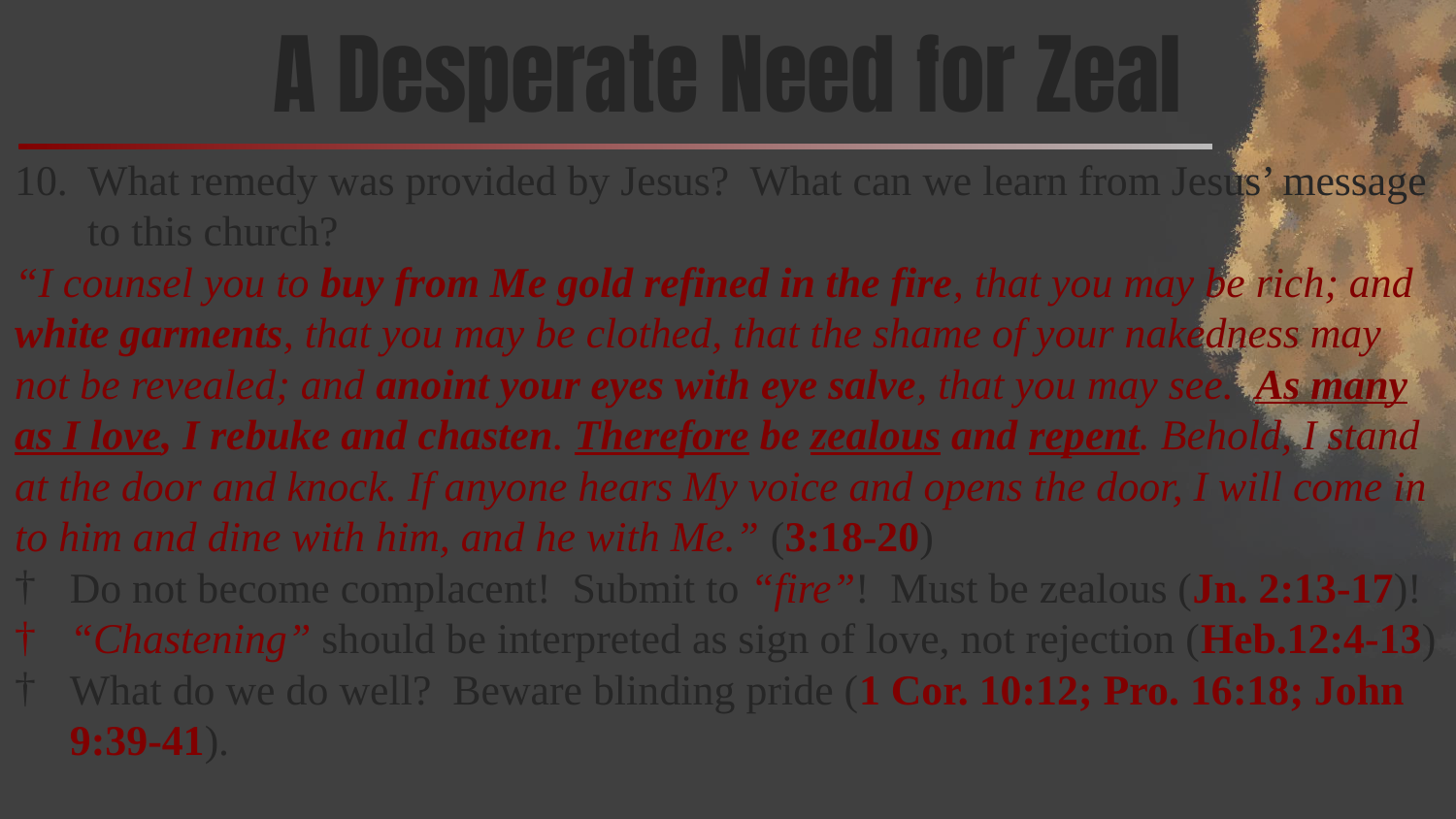

# A Desperate Need for Zeal
What remedy was provided by Jesus?  What can we learn from Jesus’ message to this church?
“I counsel you to buy from Me gold refined in the fire, that you may be rich; and white garments, that you may be clothed, that the shame of your nakedness may not be revealed; and anoint your eyes with eye salve, that you may see.  As many as I love, I rebuke and chasten. Therefore be zealous and repent. Behold, I stand at the door and knock. If anyone hears My voice and opens the door, I will come in to him and dine with him, and he with Me.” (3:18-20)
Do not become complacent!  Submit to “fire”!  Must be zealous (Jn. 2:13-17)!
“Chastening” should be interpreted as sign of love, not rejection (Heb.12:4-13)
What do we do well?  Beware blinding pride (1 Cor. 10:12; Pro. 16:18; John 9:39-41).